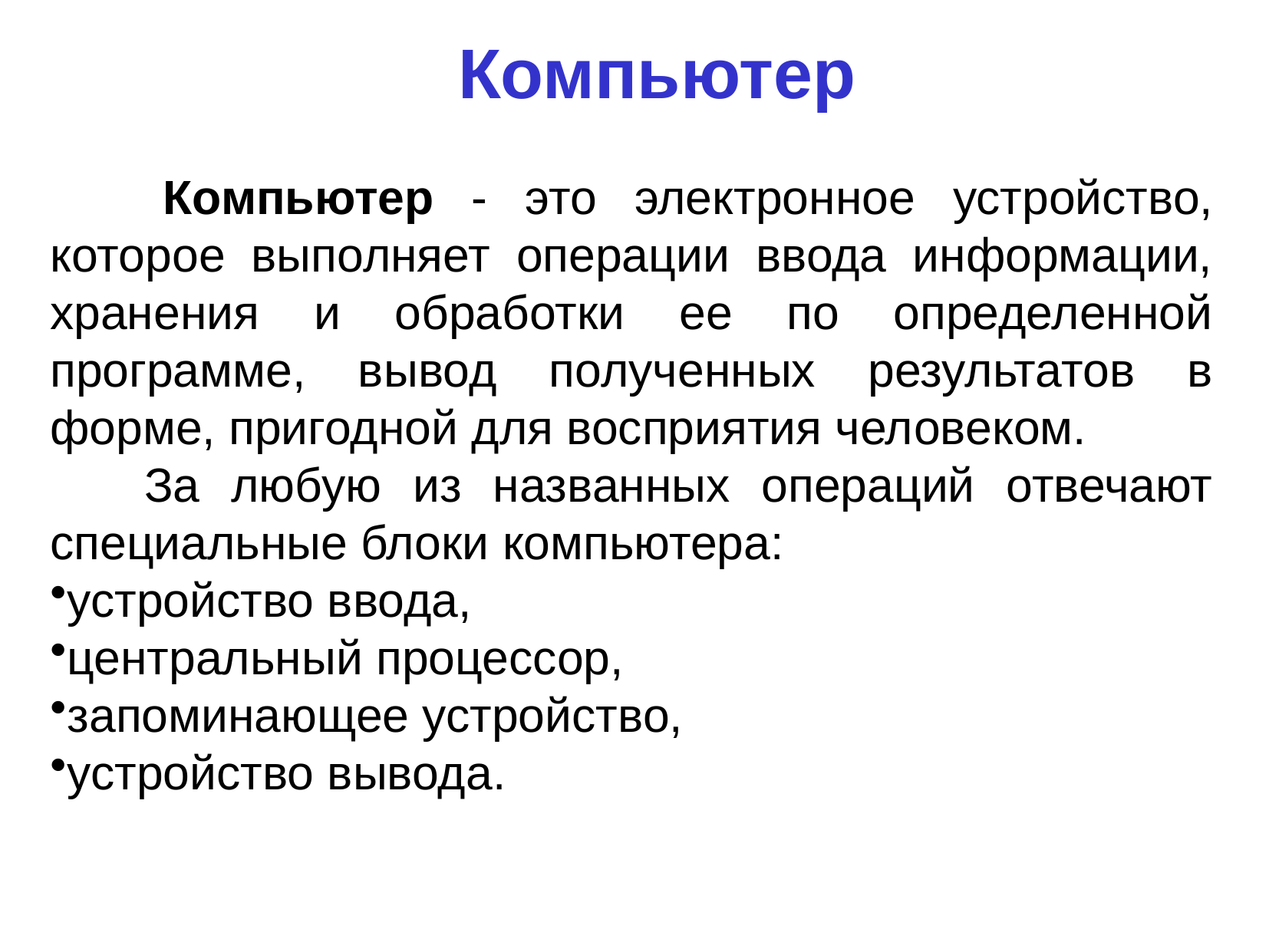

Компьютер
   Компьютер - это электронное устройство, которое выполняет операции ввода информации, хранения и обработки ее по определенной программе, вывод полученных результатов в форме, пригодной для восприятия человеком.
   За любую из названных операций отвечают специальные блоки компьютера:
устройство ввода,
центральный процессор,
запоминающее устройство,
устройство вывода.